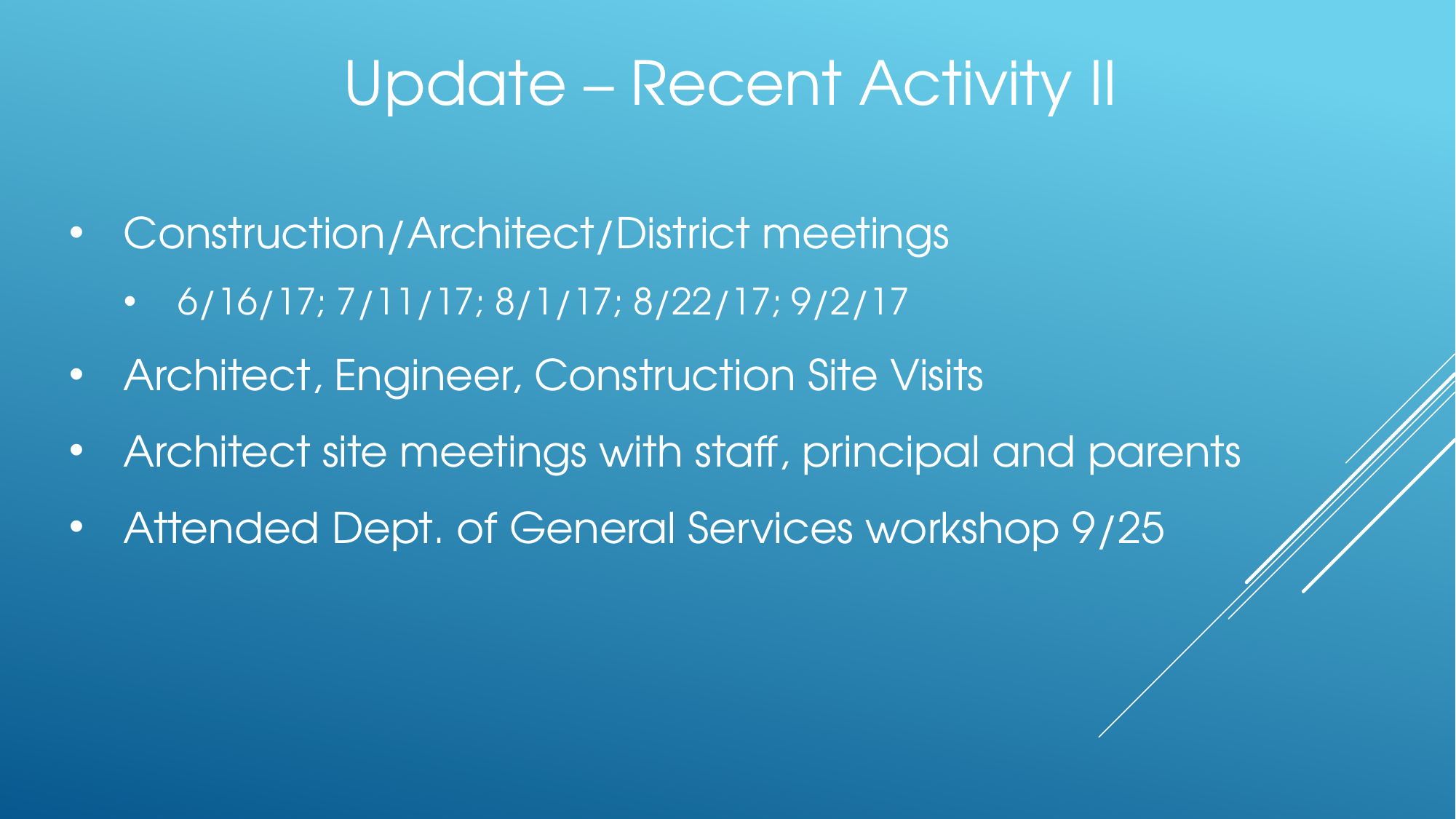

Update – Recent Activity II
Construction/Architect/District meetings
6/16/17; 7/11/17; 8/1/17; 8/22/17; 9/2/17
Architect, Engineer, Construction Site Visits
Architect site meetings with staff, principal and parents
Attended Dept. of General Services workshop 9/25